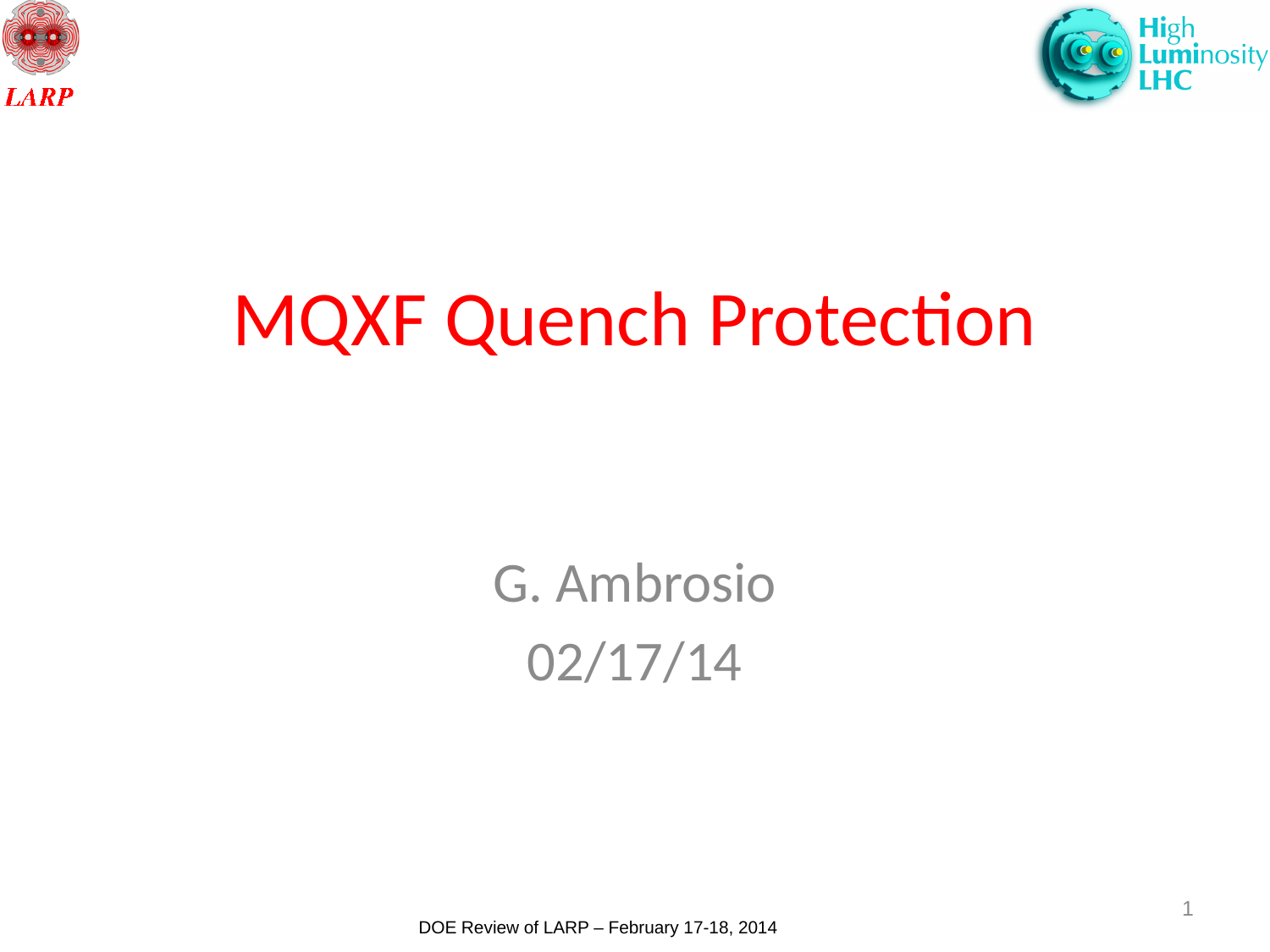

# MQXF Quench Protection
G. Ambrosio
02/17/14
1